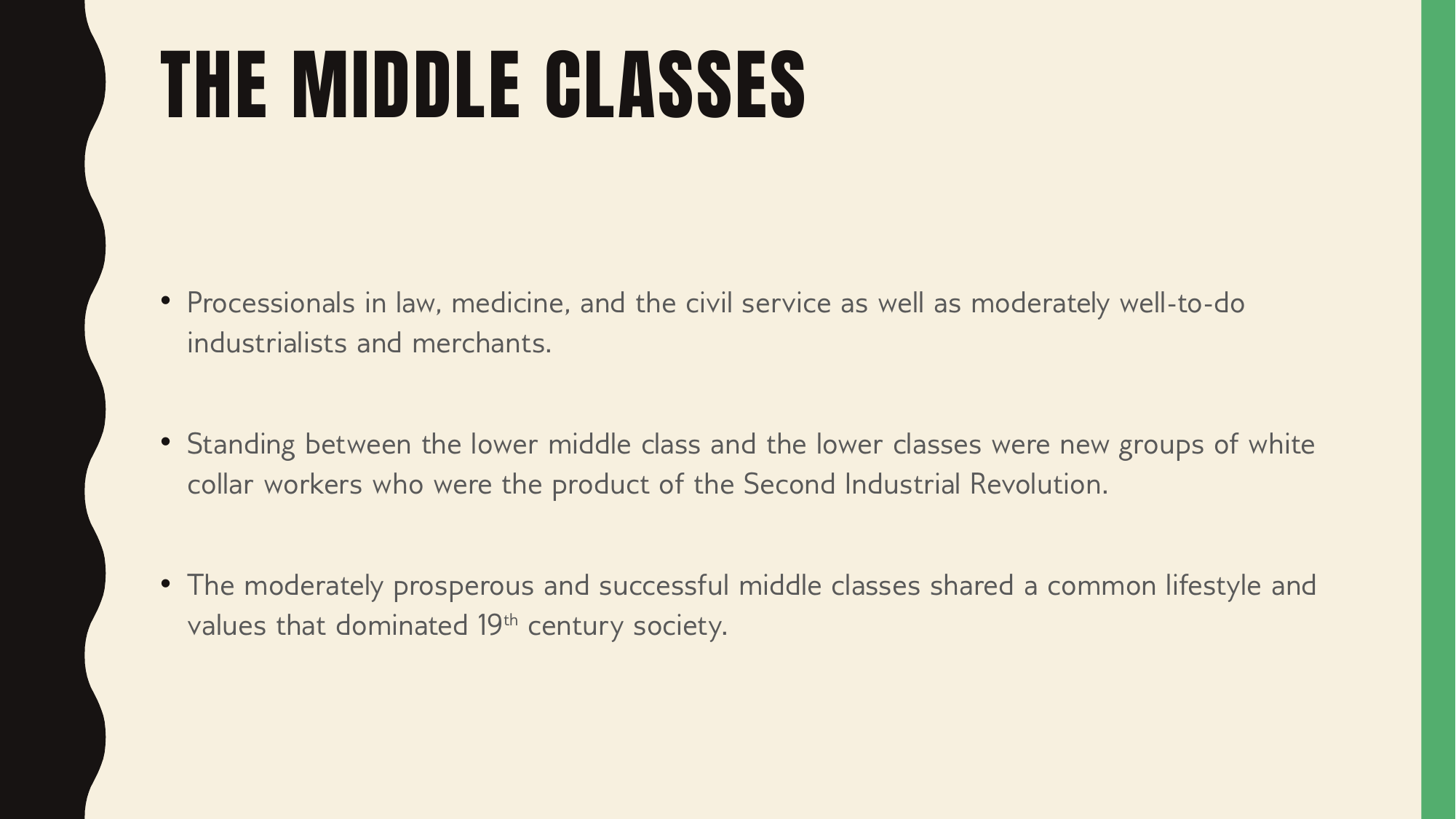

# The middle Classes
Processionals in law, medicine, and the civil service as well as moderately well-to-do industrialists and merchants.

Standing between the lower middle class and the lower classes were new groups of white collar workers who were the product of the Second Industrial Revolution.

The moderately prosperous and successful middle classes shared a common lifestyle and values that dominated 19th century society.